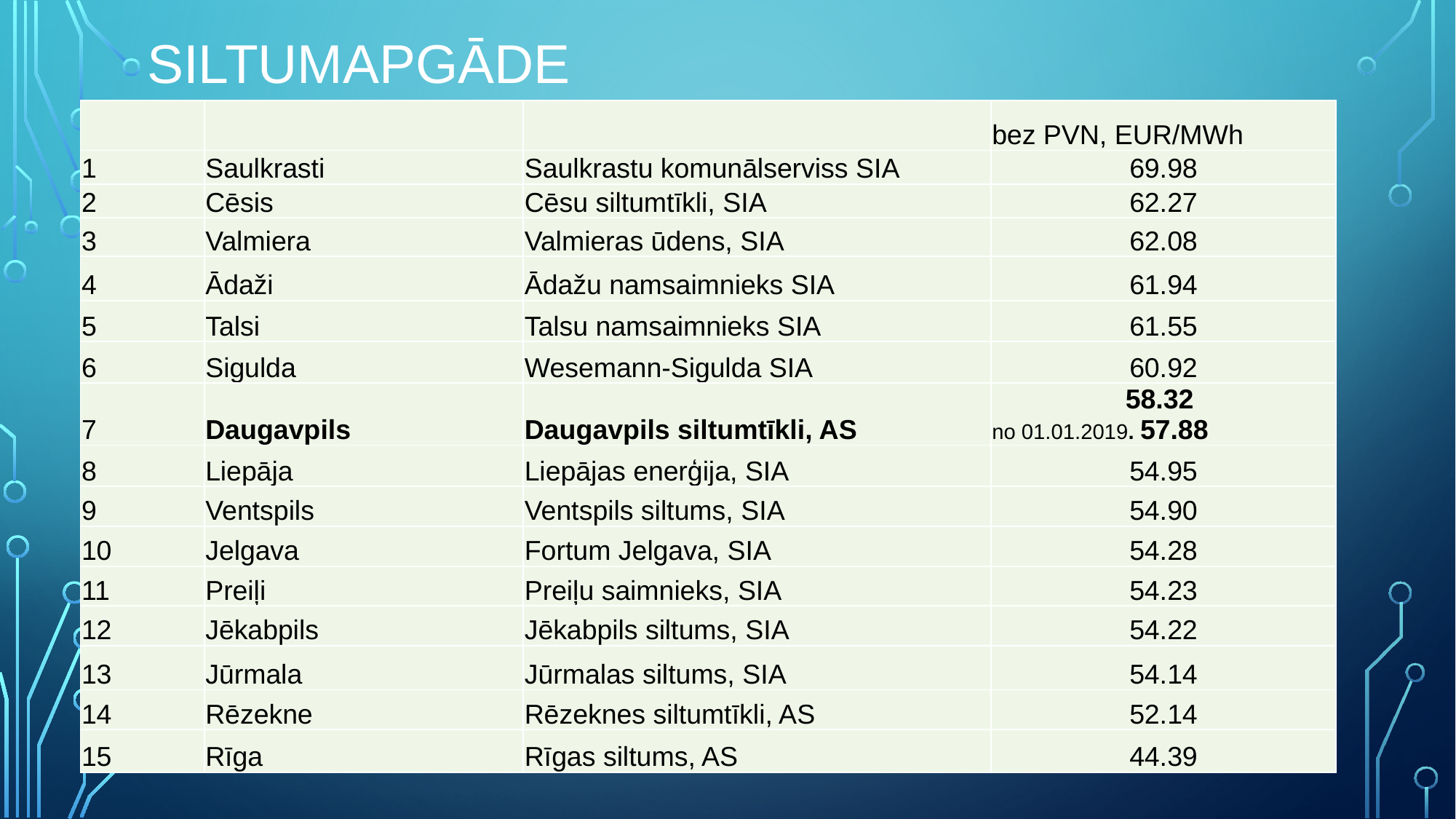

# SiltumAPGĀDE
|  |  |  | bez PVN, EUR/MWh |
| --- | --- | --- | --- |
| 1 | Saulkrasti | Saulkrastu komunālserviss SIA | 69.98 |
| 2 | Cēsis | Cēsu siltumtīkli, SIA | 62.27 |
| 3 | Valmiera | Valmieras ūdens, SIA | 62.08 |
| 4 | Ādaži | Ādažu namsaimnieks SIA | 61.94 |
| 5 | Talsi | Talsu namsaimnieks SIA | 61.55 |
| 6 | Sigulda | Wesemann-Sigulda SIA | 60.92 |
| 7 | Daugavpils | Daugavpils siltumtīkli, AS | 58.32 no 01.01.2019. 57.88 |
| 8 | Liepāja | Liepājas enerģija, SIA | 54.95 |
| 9 | Ventspils | Ventspils siltums, SIA | 54.90 |
| 10 | Jelgava | Fortum Jelgava, SIA | 54.28 |
| 11 | Preiļi | Preiļu saimnieks, SIA | 54.23 |
| 12 | Jēkabpils | Jēkabpils siltums, SIA | 54.22 |
| 13 | Jūrmala | Jūrmalas siltums, SIA | 54.14 |
| 14 | Rēzekne | Rēzeknes siltumtīkli, AS | 52.14 |
| 15 | Rīga | Rīgas siltums, AS | 44.39 |